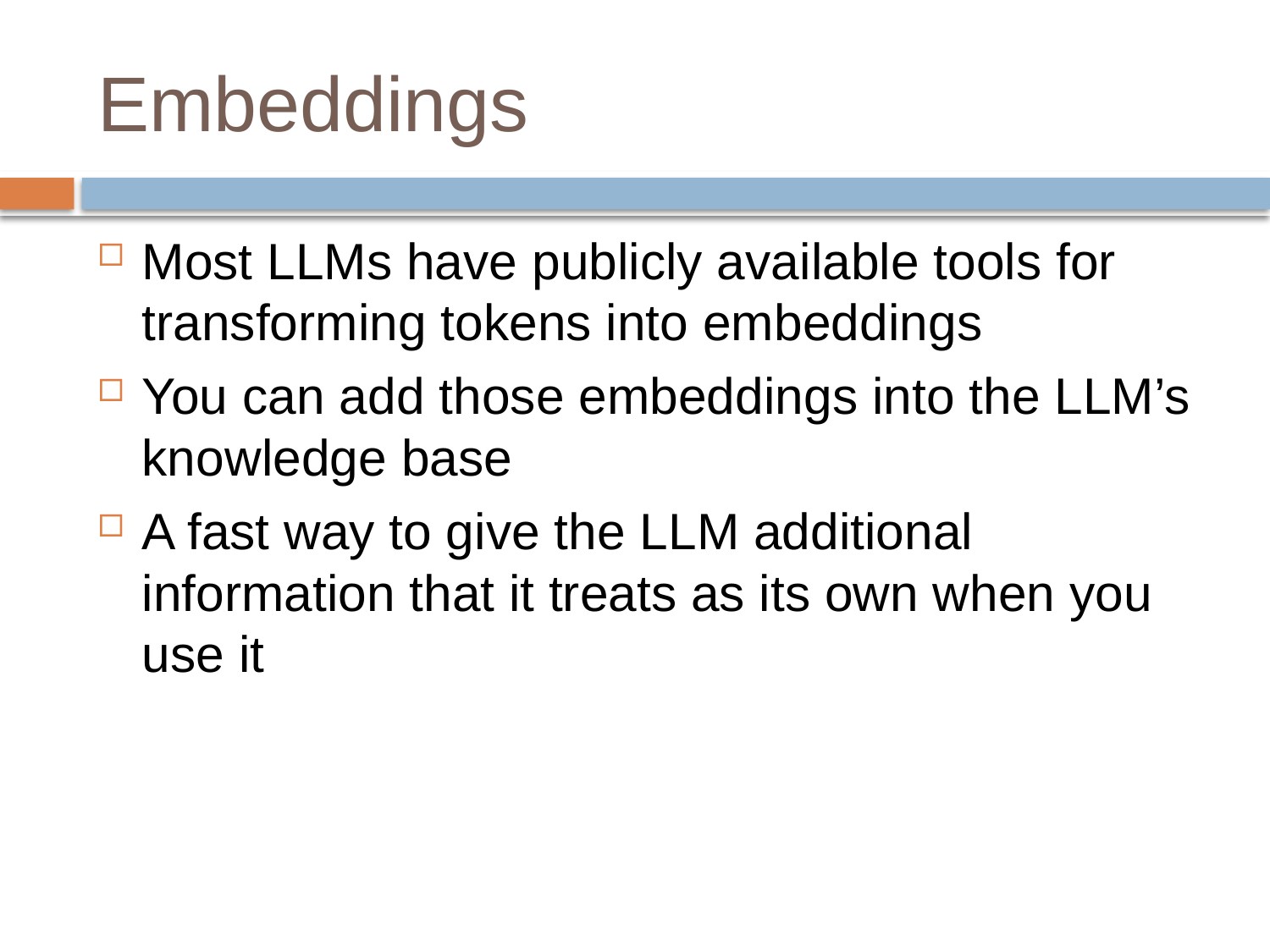

# Embeddings
Most LLMs have publicly available tools for transforming tokens into embeddings
You can add those embeddings into the LLM’s knowledge base
A fast way to give the LLM additional information that it treats as its own when you use it